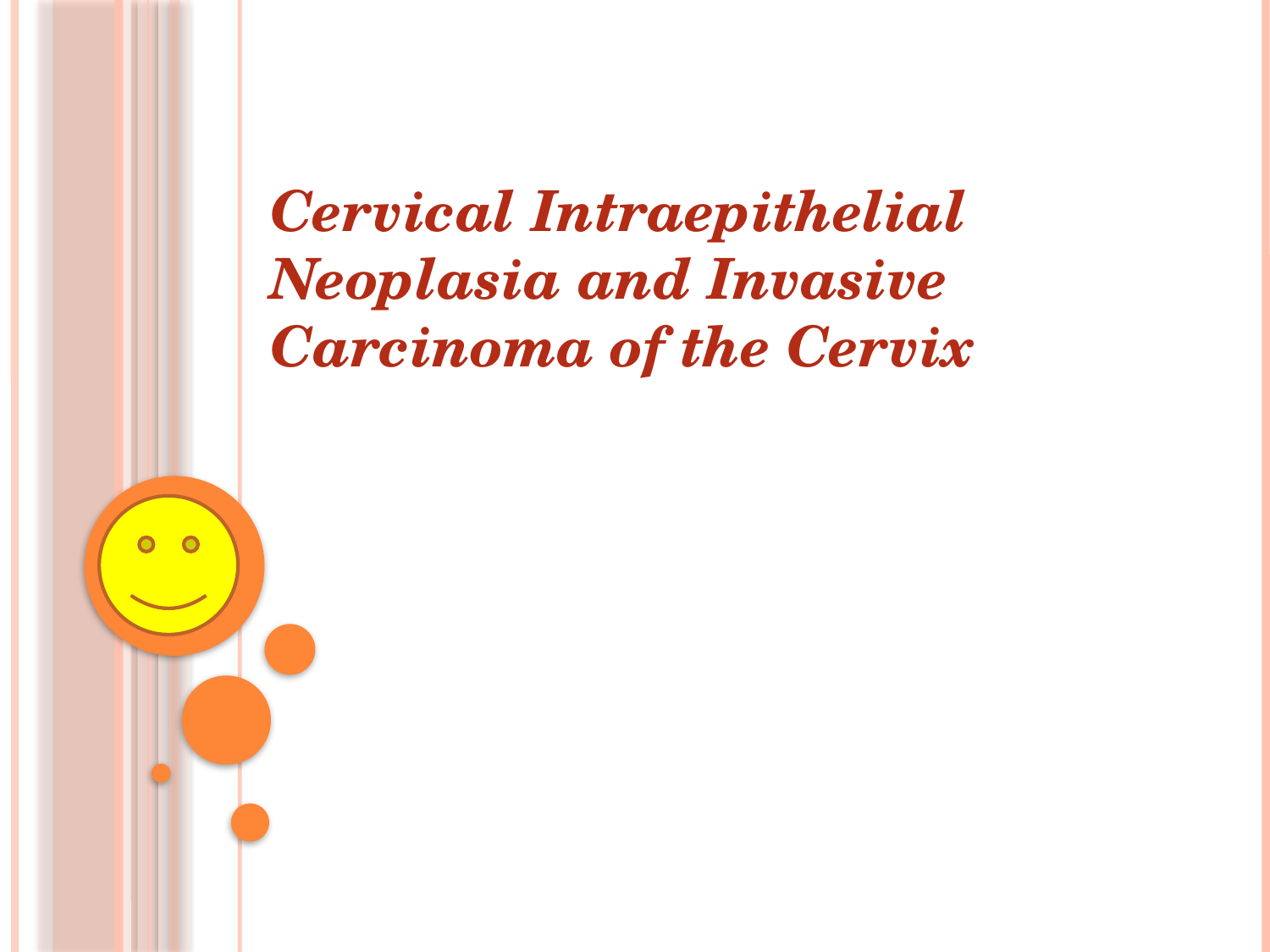

Cervical Intraepithelial Neoplasia and Invasive Carcinoma of the Cervix